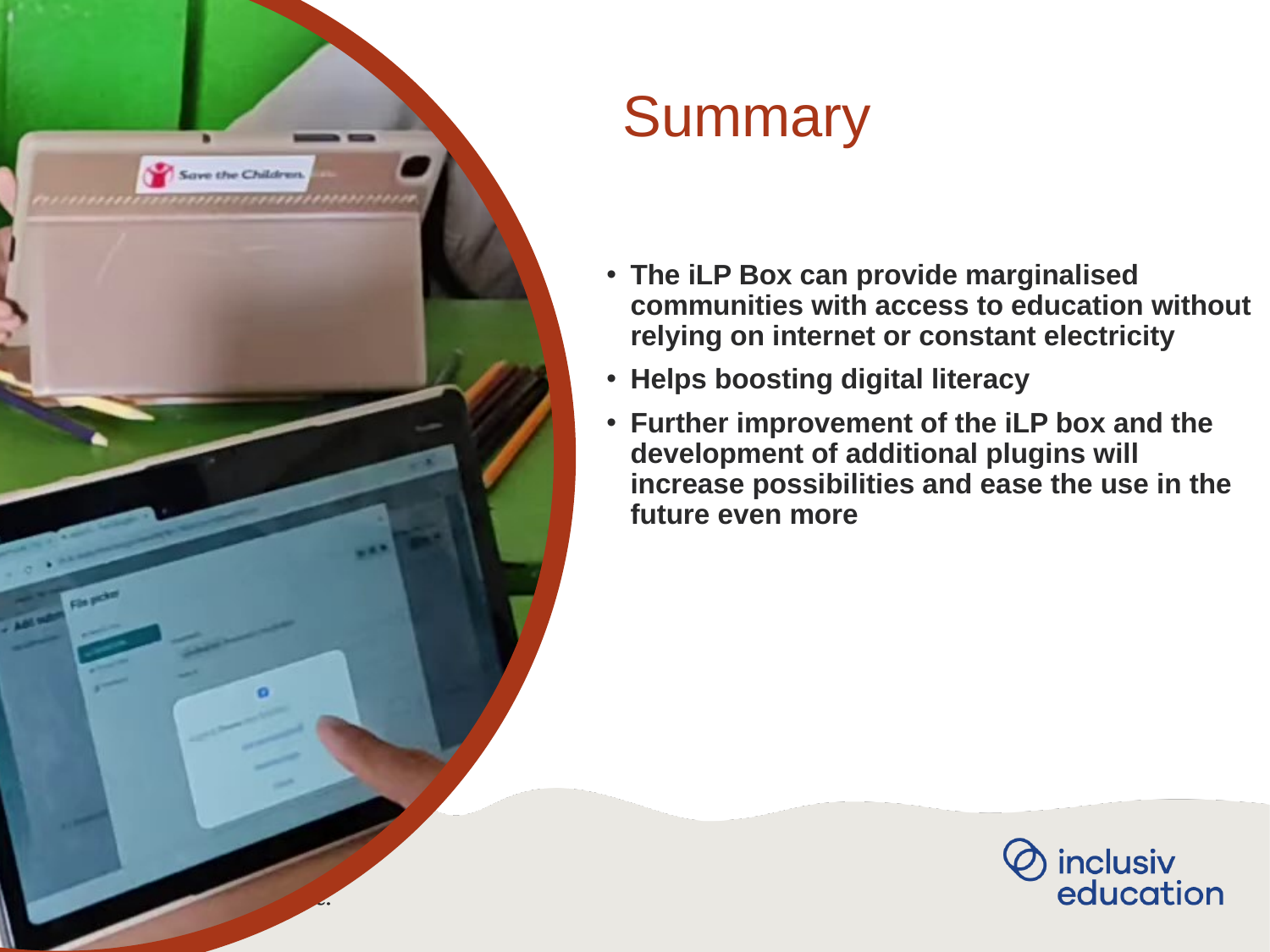

# Summary
The iLP Box can provide marginalised communities with access to education without relying on internet or constant electricity
Helps boosting digital literacy
Further improvement of the iLP box and the development of additional plugins will increase possibilities and ease the use in the future even more